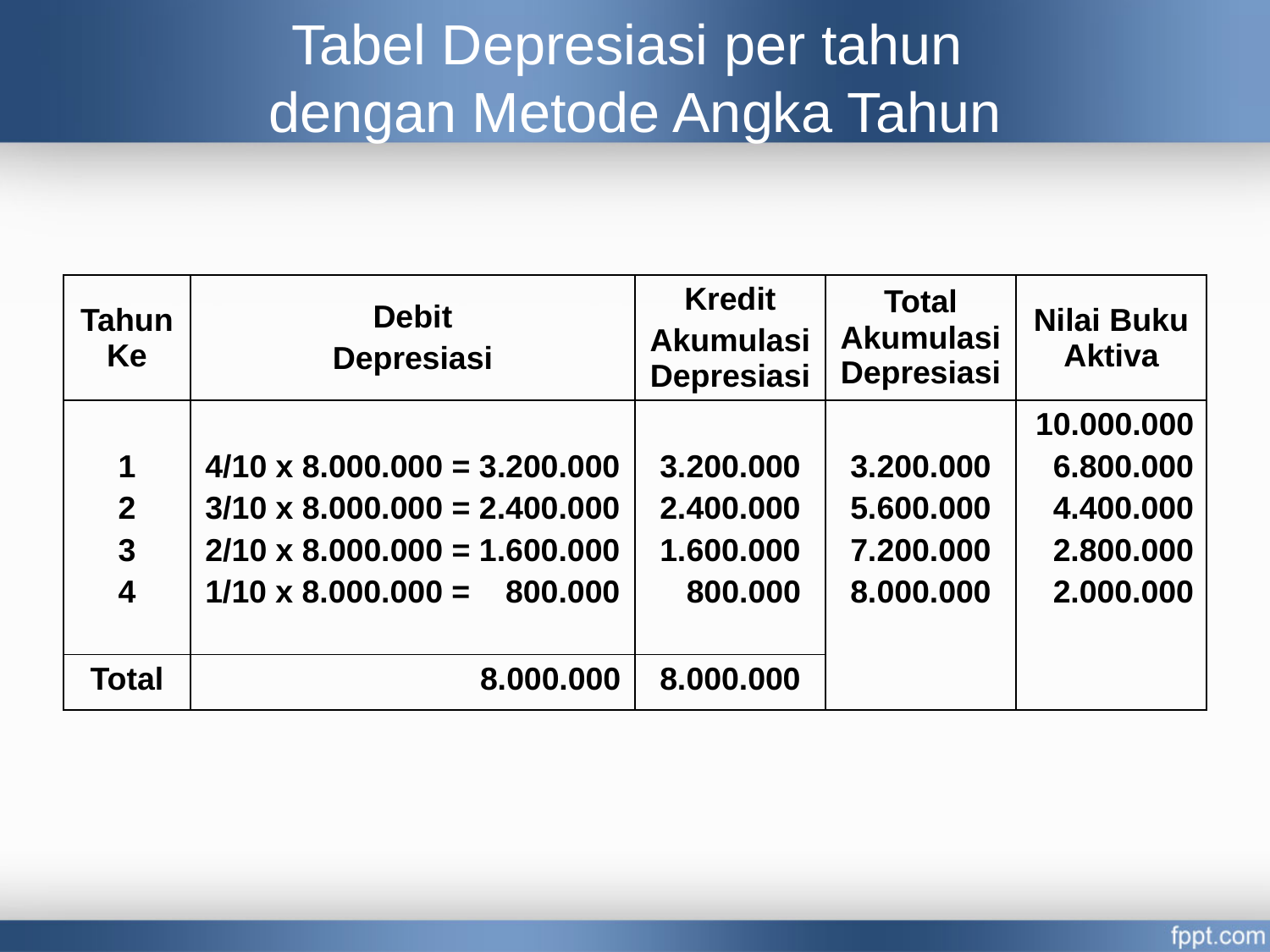

# Tabel Depresiasi per tahun dengan Metode Angka Tahun
| Tahun Ke | Debit Depresiasi | Kredit Akumulasi Depresiasi | Total Akumulasi Depresiasi | Nilai Buku Aktiva |
| --- | --- | --- | --- | --- |
| 1 2 3 4 | 4/10 x 8.000.000 = 3.200.000 3/10 x 8.000.000 = 2.400.000 2/10 x 8.000.000 = 1.600.000 1/10 x 8.000.000 = 800.000 | 3.200.000 2.400.000 1.600.000 800.000 | 3.200.000 5.600.000 7.200.000 8.000.000 | 10.000.000 6.800.000 4.400.000 2.800.000 2.000.000 |
| Total | 8.000.000 | 8.000.000 |  |  |